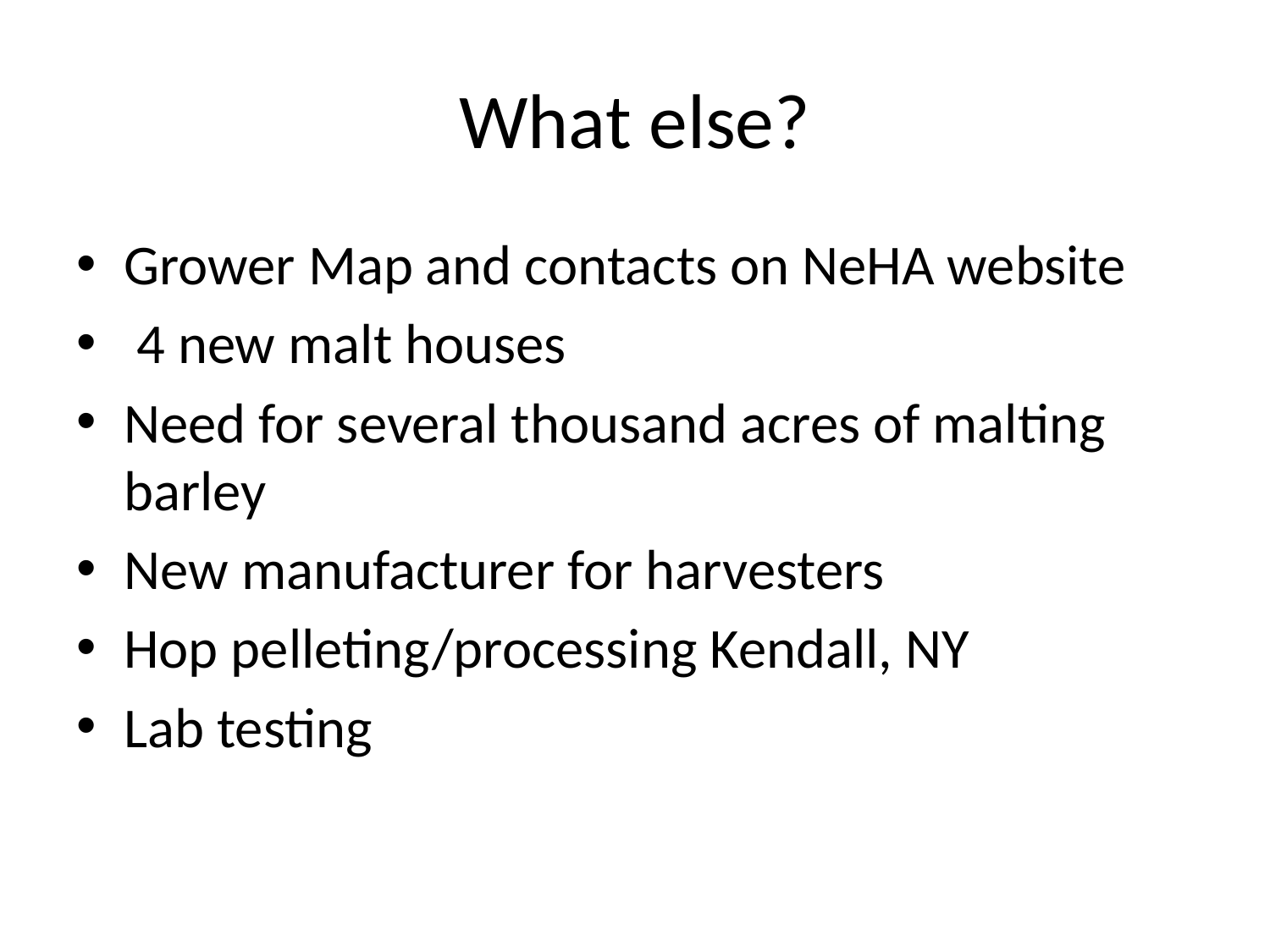

# What else?
Grower Map and contacts on NeHA website
 4 new malt houses
Need for several thousand acres of malting barley
New manufacturer for harvesters
Hop pelleting/processing Kendall, NY
Lab testing